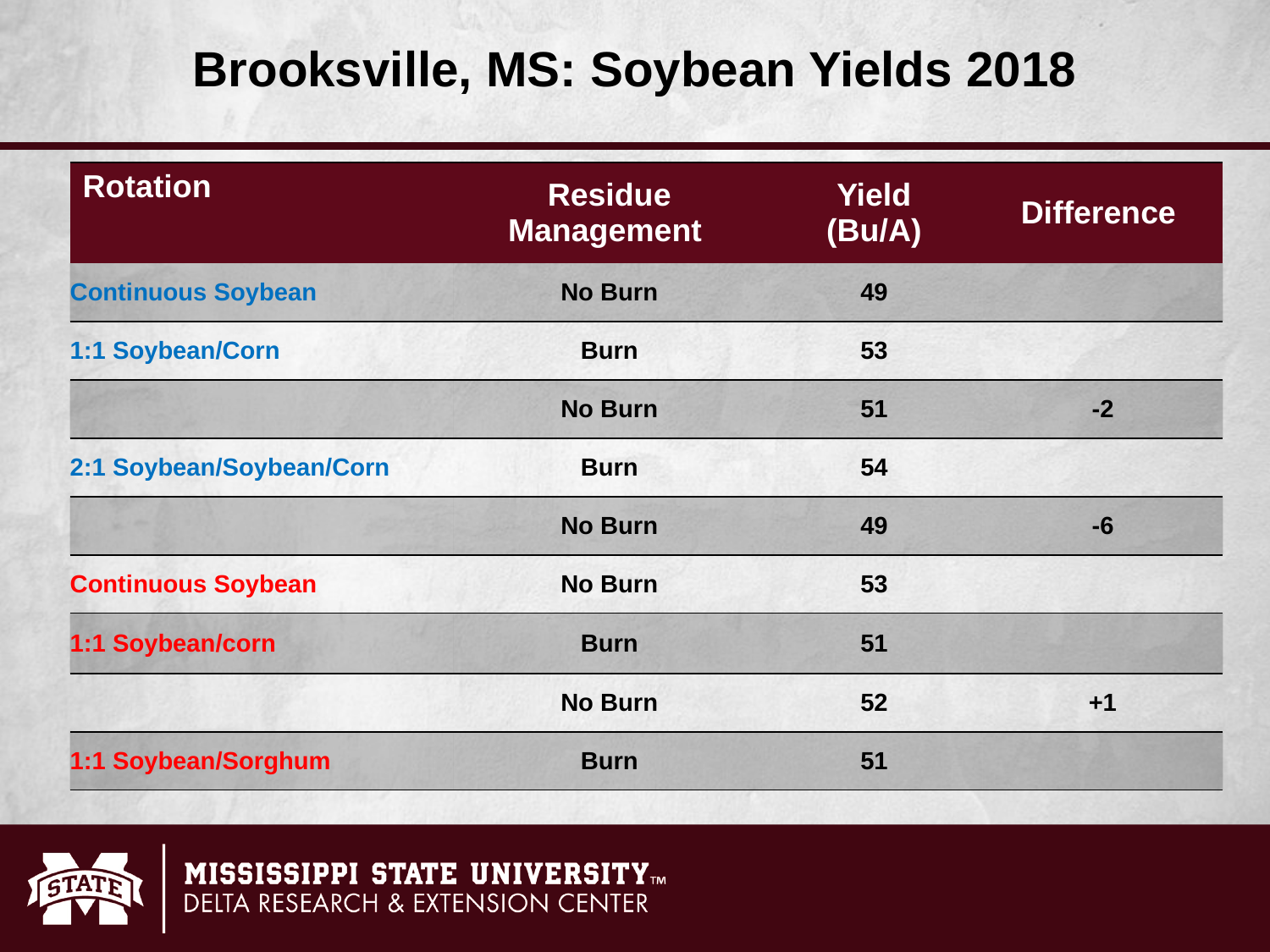

Brooksville, MS: Soybean Yields 2018

| Rotation | Residue Management | Yield (Bu/A) | Difference |
| --- | --- | --- | --- |
| Continuous Soybean | No Burn | 49 |  |
| 1:1 Soybean/Corn | Burn | 53 |  |
|  | No Burn | 51 | -2 |
| 2:1 Soybean/Soybean/Corn | Burn | 54 |  |
|  | No Burn | 49 | -6 |
| Continuous Soybean | No Burn | 53 |  |
| 1:1 Soybean/corn | Burn | 51 |  |
|  | No Burn | 52 | +1 |
| 1:1 Soybean/Sorghum | Burn | 51 |  |